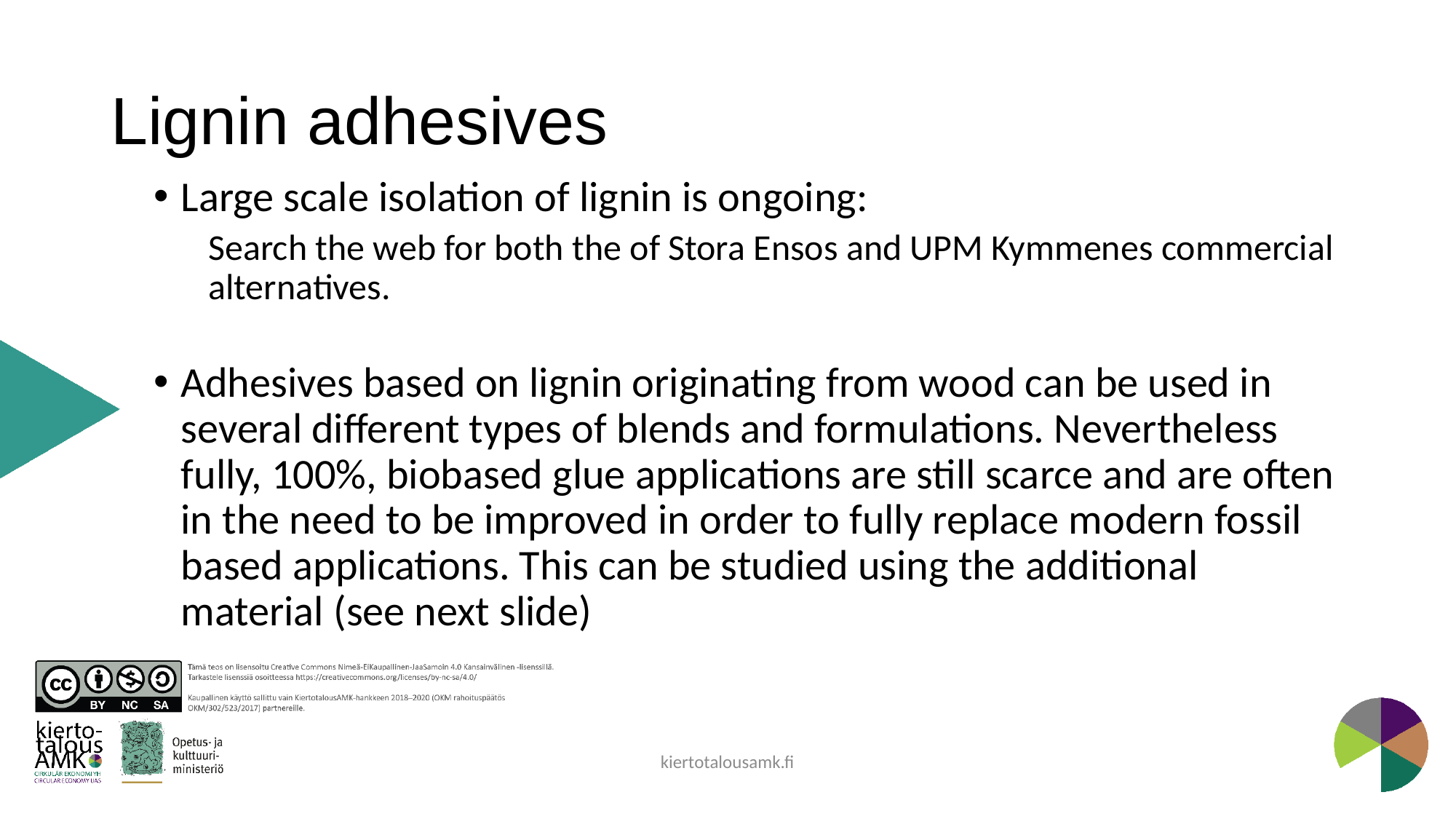

# Lignin adhesives
Large scale isolation of lignin is ongoing:
Search the web for both the of Stora Ensos and UPM Kymmenes commercial alternatives.

Adhesives based on lignin originating from wood can be used in several different types of blends and formulations. Nevertheless fully, 100%, biobased glue applications are still scarce and are often in the need to be improved in order to fully replace modern fossil based applications. This can be studied using the additional material (see next slide)

kiertotalousamk.fi